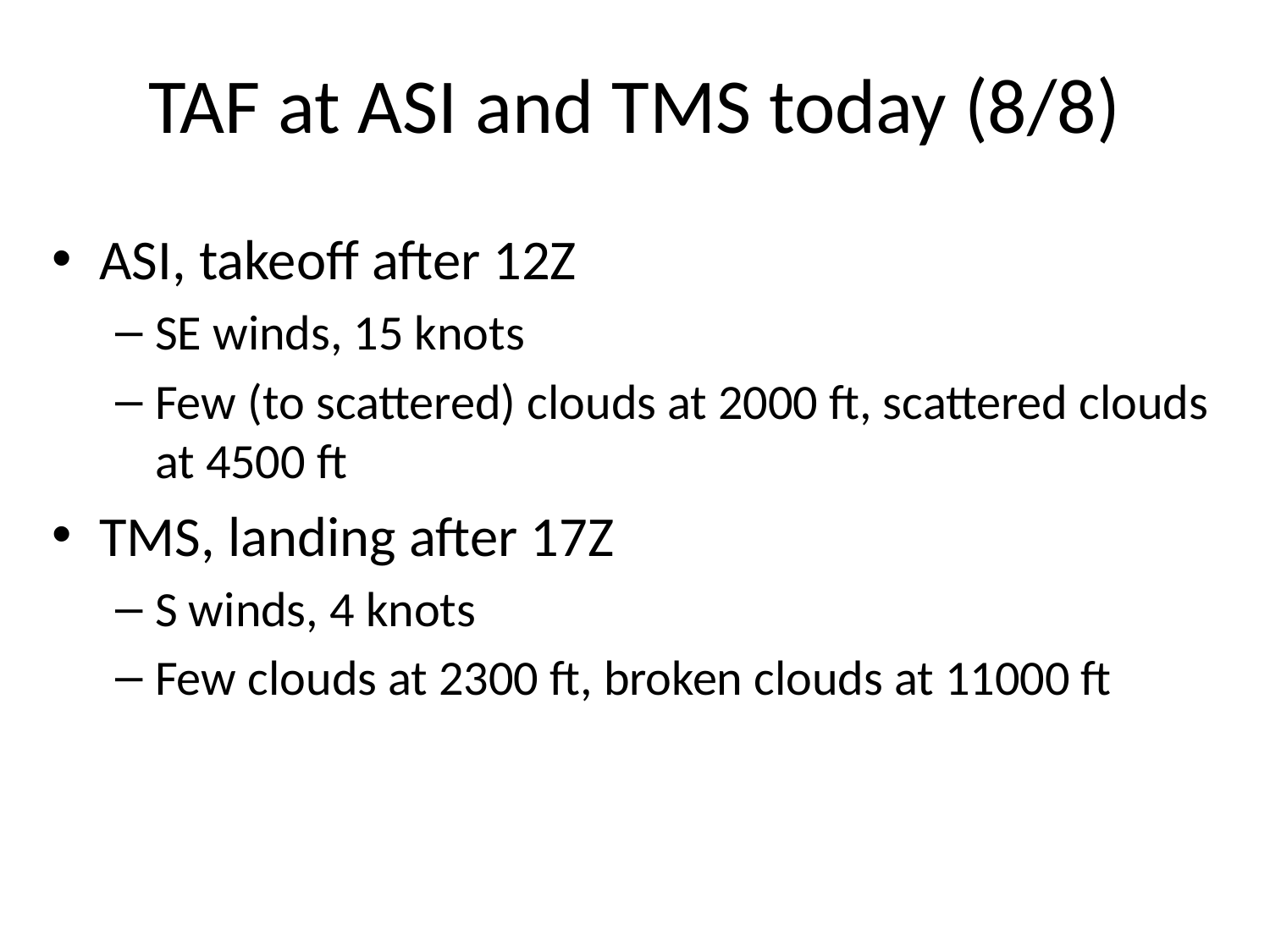

# TAF at ASI and TMS today (8/8)
ASI, takeoff after 12Z
SE winds, 15 knots
Few (to scattered) clouds at 2000 ft, scattered clouds at 4500 ft
TMS, landing after 17Z
S winds, 4 knots
Few clouds at 2300 ft, broken clouds at 11000 ft